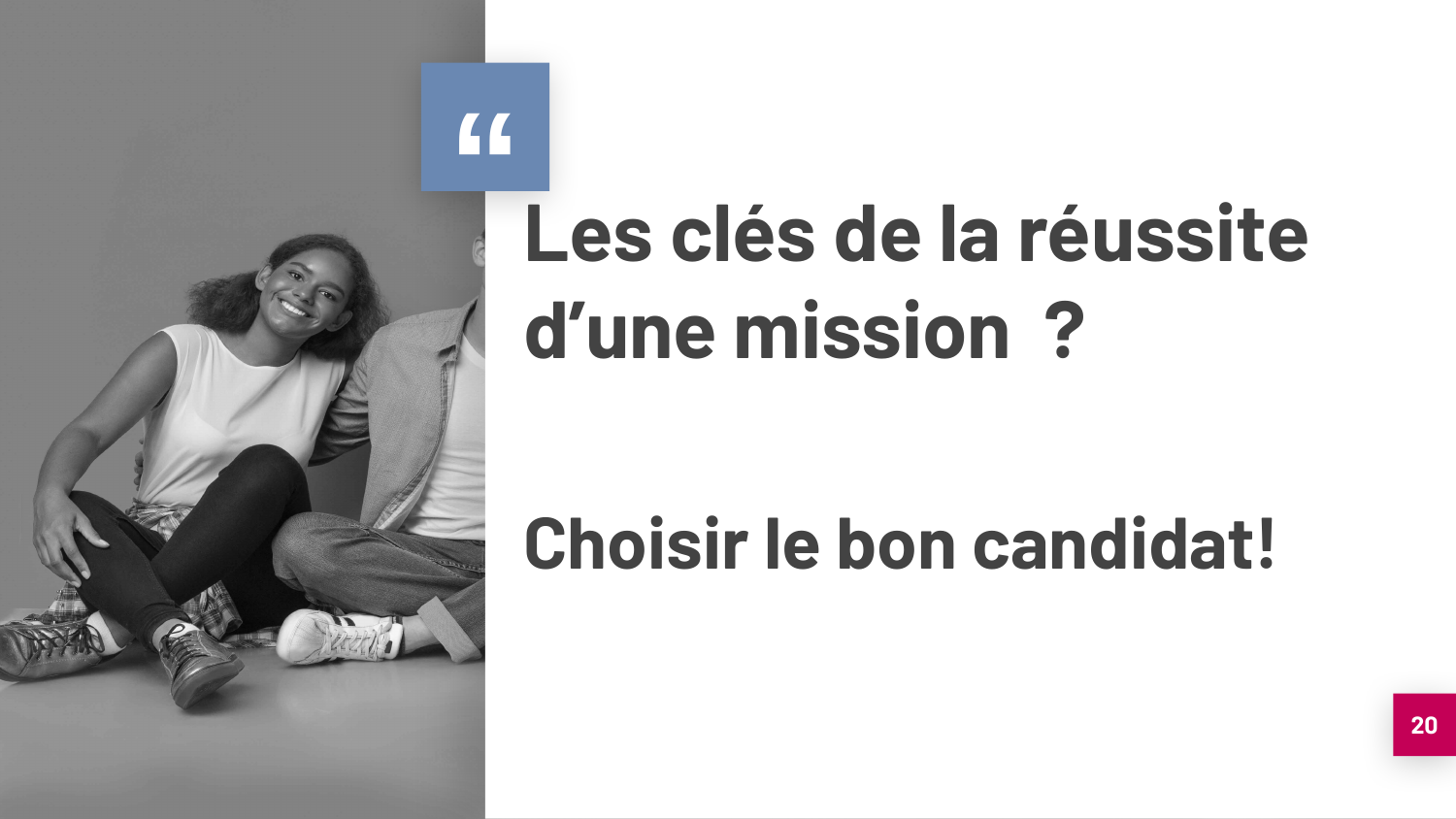

Les clés de la réussite d’une mission  ?

Choisir le bon candidat!
20